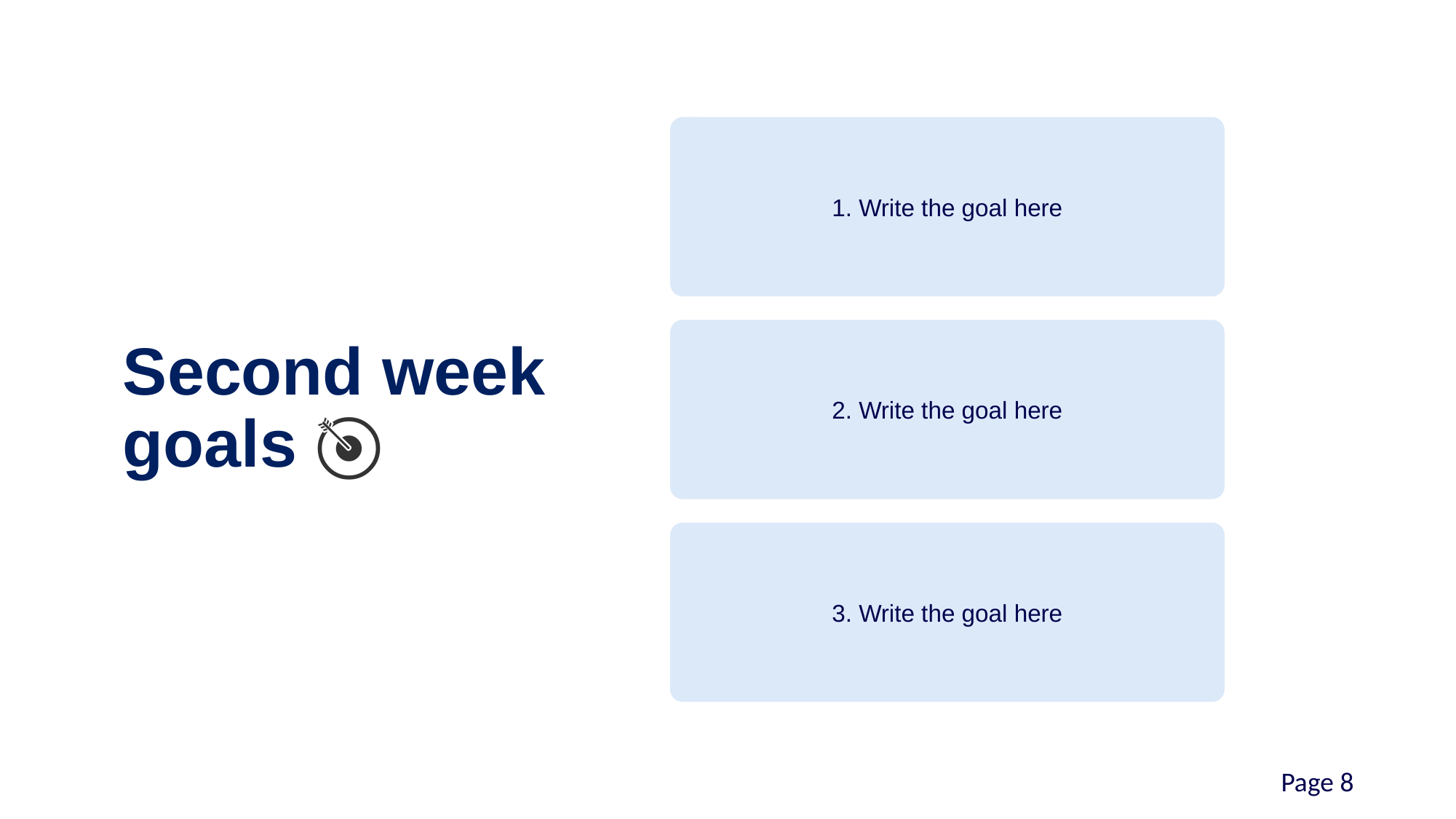

1. Write the goal here
Second week goals 🎯
2. Write the goal here
3. Write the goal here
Page 8